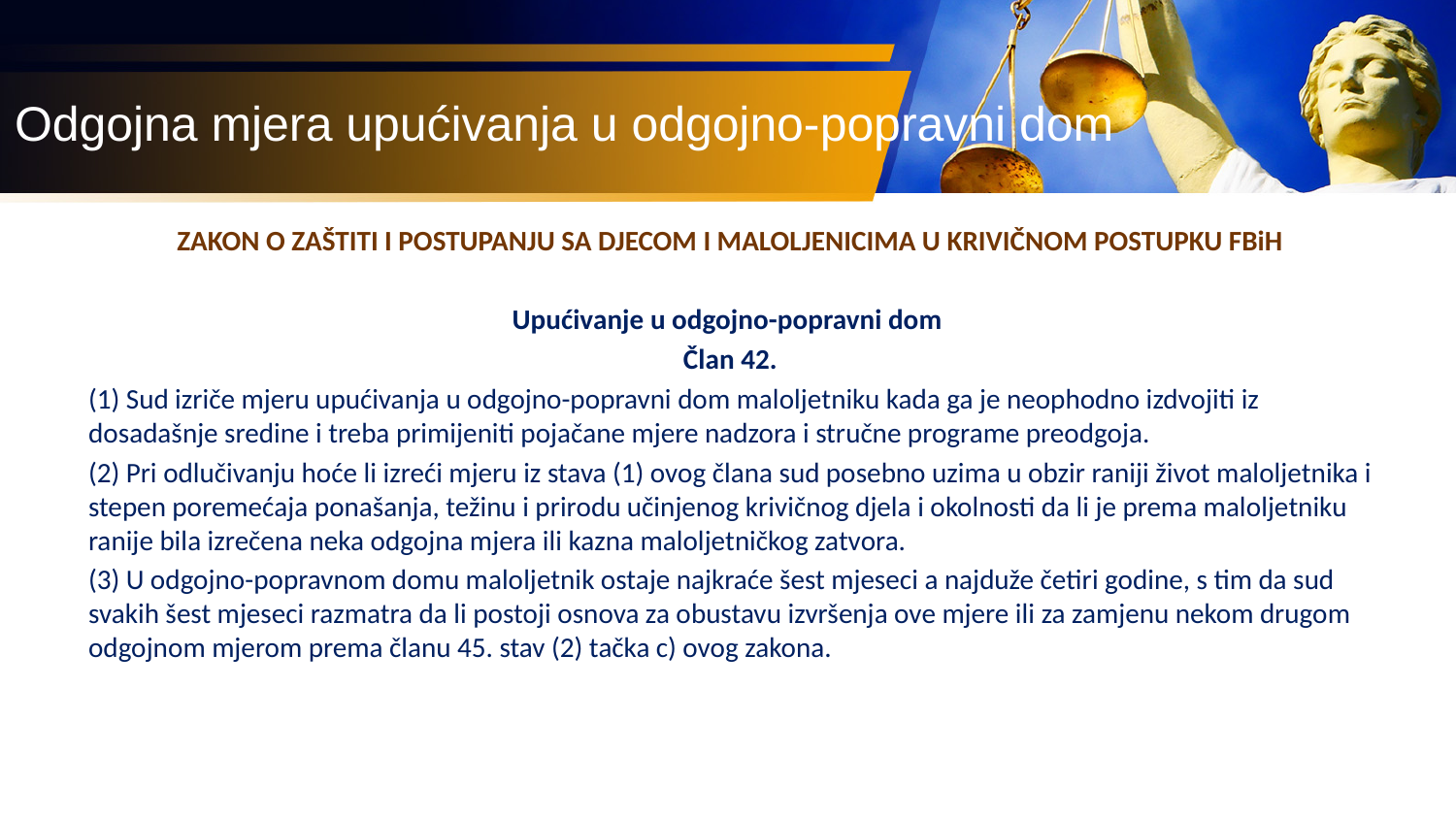

# Odgojna mjera upućivanja u odgojno-popravni dom
ZAKON O ZAŠTITI I POSTUPANJU SA DJECOM I MALOLJENICIMA U KRIVIČNOM POSTUPKU FBiH

Upućivanje u odgojno-popravni dom
Član 42.
(1) Sud izriče mjeru upućivanja u odgojno-popravni dom maloljetniku kada ga je neophodno izdvojiti iz dosadašnje sredine i treba primijeniti pojačane mjere nadzora i stručne programe preodgoja.
(2) Pri odlučivanju hoće li izreći mjeru iz stava (1) ovog člana sud posebno uzima u obzir raniji život maloljetnika i stepen poremećaja ponašanja, težinu i prirodu učinjenog krivičnog djela i okolnosti da li je prema maloljetniku ranije bila izrečena neka odgojna mjera ili kazna maloljetničkog zatvora.
(3) U odgojno-popravnom domu maloljetnik ostaje najkraće šest mjeseci a najduže četiri godine, s tim da sud svakih šest mjeseci razmatra da li postoji osnova za obustavu izvršenja ove mjere ili za zamjenu nekom drugom odgojnom mjerom prema članu 45. stav (2) tačka c) ovog zakona.